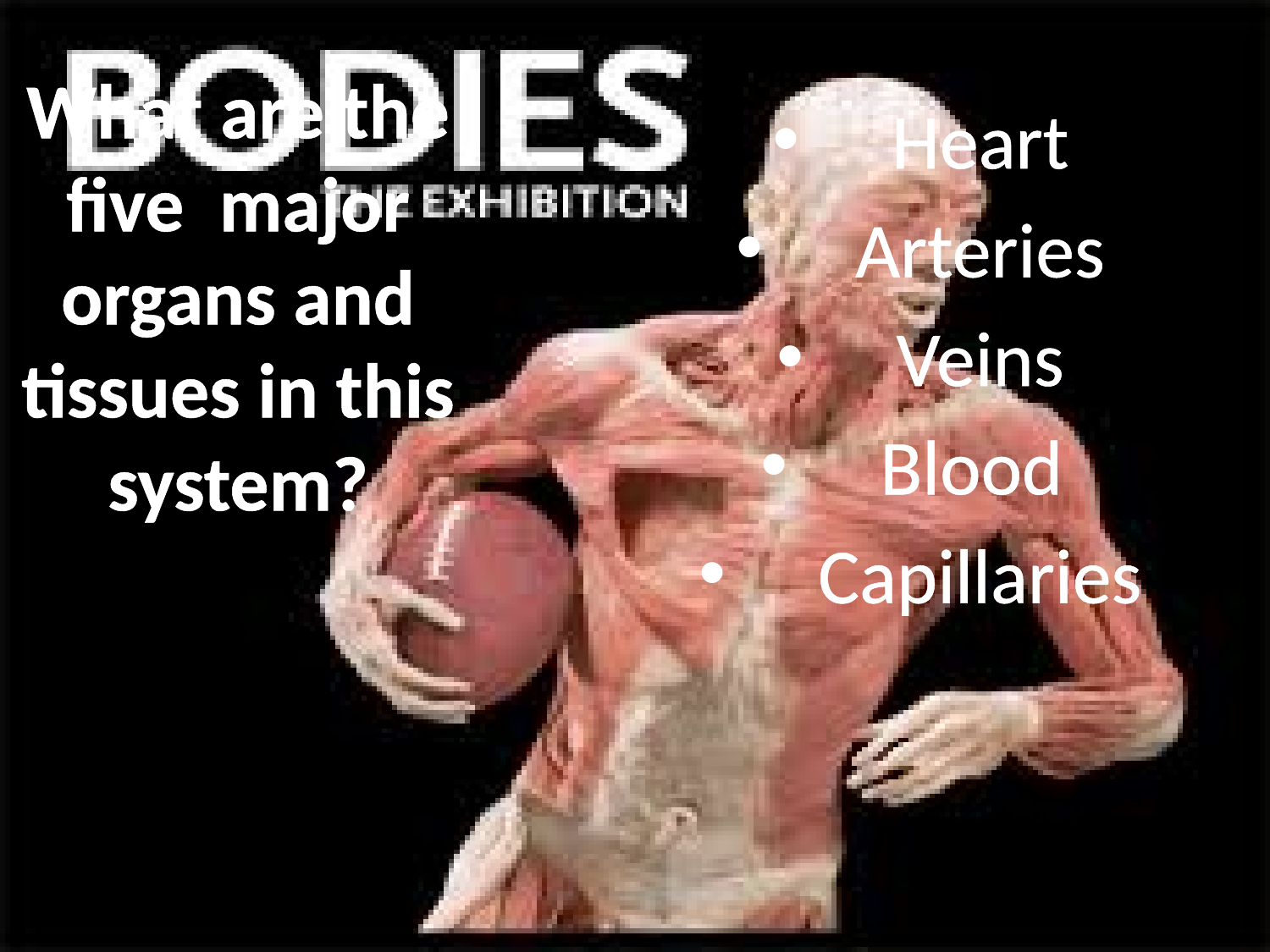

# What are the five  major organs and tissues in this system?

Heart
Arteries
Veins
Blood
Capillaries